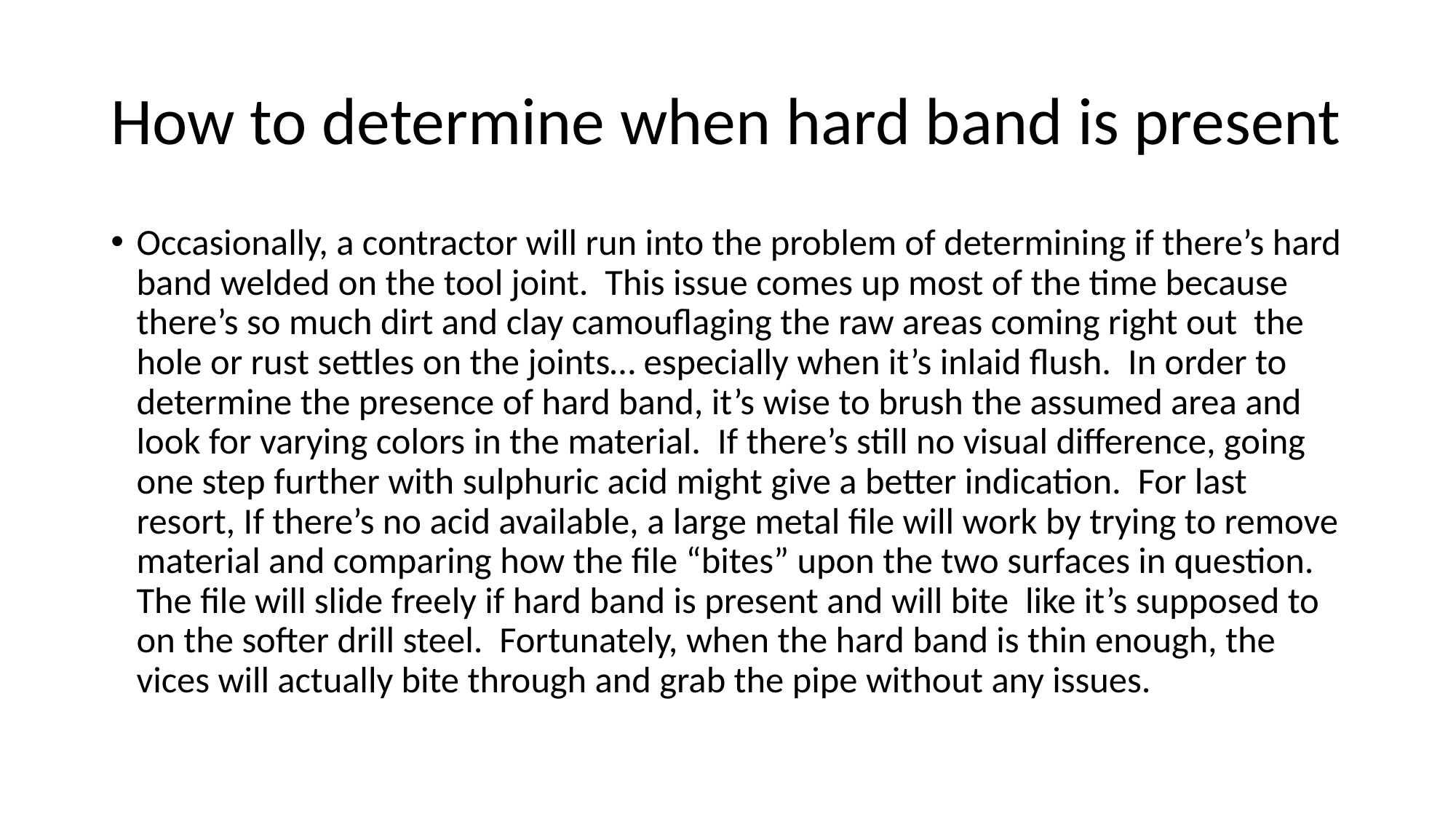

# How to determine when hard band is present
Occasionally, a contractor will run into the problem of determining if there’s hard band welded on the tool joint.  This issue comes up most of the time because there’s so much dirt and clay camouflaging the raw areas coming right out  the hole or rust settles on the joints… especially when it’s inlaid flush.  In order to determine the presence of hard band, it’s wise to brush the assumed area and look for varying colors in the material.  If there’s still no visual difference, going one step further with sulphuric acid might give a better indication.  For last resort, If there’s no acid available, a large metal file will work by trying to remove material and comparing how the file “bites” upon the two surfaces in question.  The file will slide freely if hard band is present and will bite  like it’s supposed to on the softer drill steel.  Fortunately, when the hard band is thin enough, the vices will actually bite through and grab the pipe without any issues.